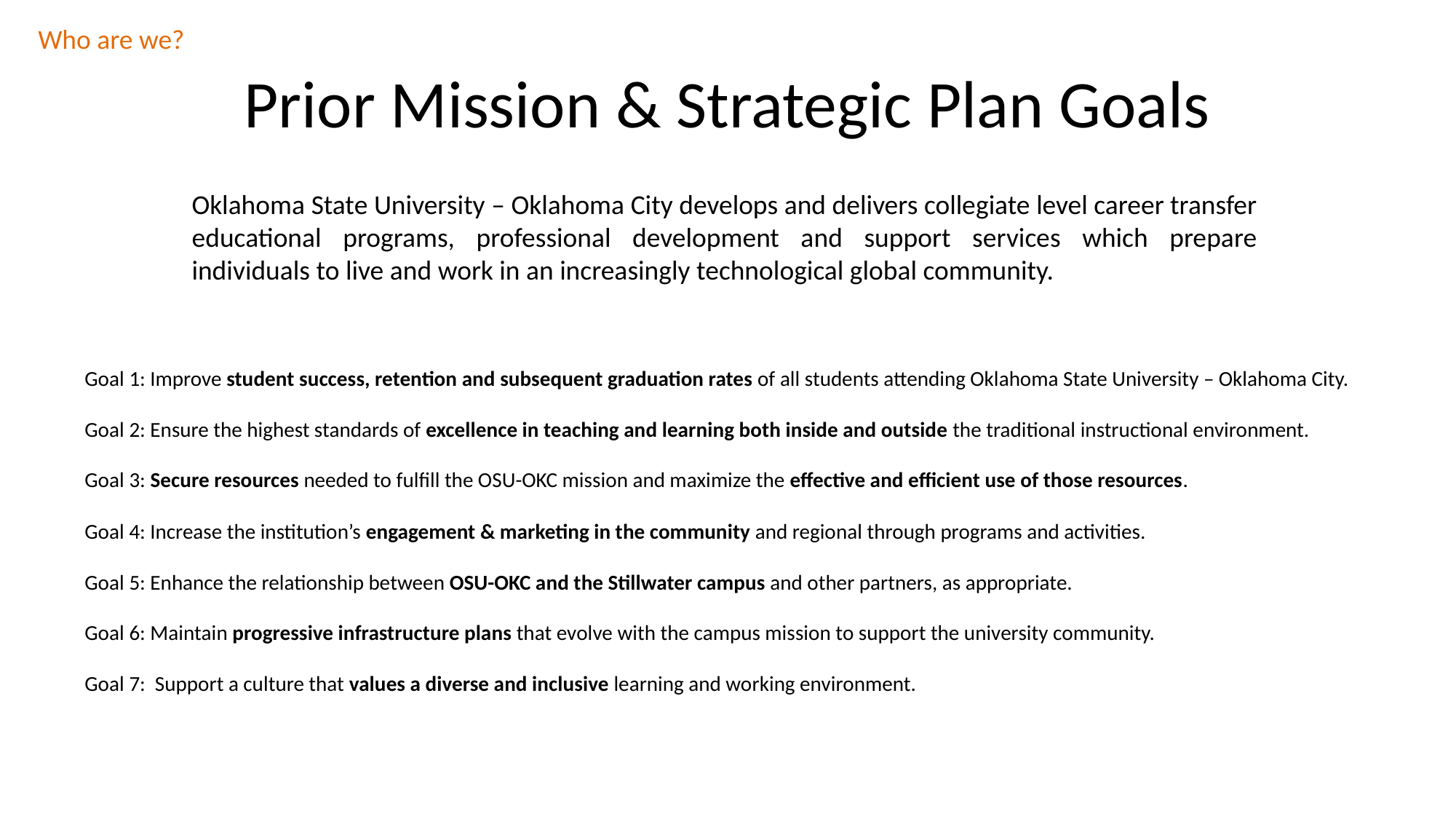

Who are we?
# Prior Mission & Strategic Plan Goals
Oklahoma State University – Oklahoma City develops and delivers collegiate level career transfer educational programs, professional development and support services which prepare individuals to live and work in an increasingly technological global community.
Goal 1: Improve student success, retention and subsequent graduation rates of all students attending Oklahoma State University – Oklahoma City.

Goal 2: Ensure the highest standards of excellence in teaching and learning both inside and outside the traditional instructional environment.

Goal 3: Secure resources needed to fulfill the OSU-OKC mission and maximize the effective and efficient use of those resources.

Goal 4: Increase the institution’s engagement & marketing in the community and regional through programs and activities.

Goal 5: Enhance the relationship between OSU-OKC and the Stillwater campus and other partners, as appropriate.

Goal 6: Maintain progressive infrastructure plans that evolve with the campus mission to support the university community.

Goal 7:  Support a culture that values a diverse and inclusive learning and working environment.